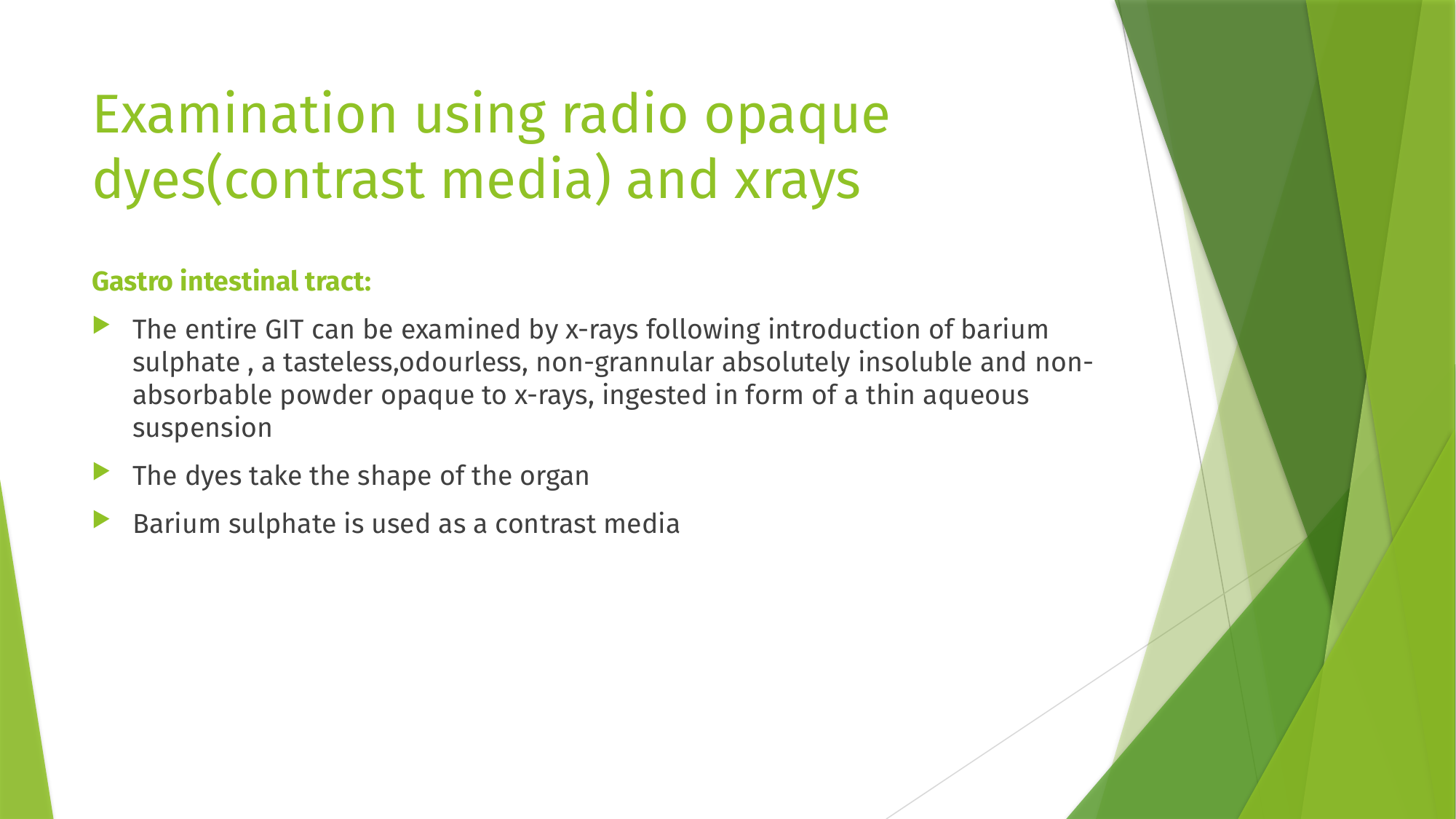

# Examination using radio opaque dyes(contrast media) and xrays
Gastro intestinal tract:
The entire GIT can be examined by x-rays following introduction of barium sulphate , a tasteless,odourless, non-grannular absolutely insoluble and non-absorbable powder opaque to x-rays, ingested in form of a thin aqueous suspension
The dyes take the shape of the organ
Barium sulphate is used as a contrast media